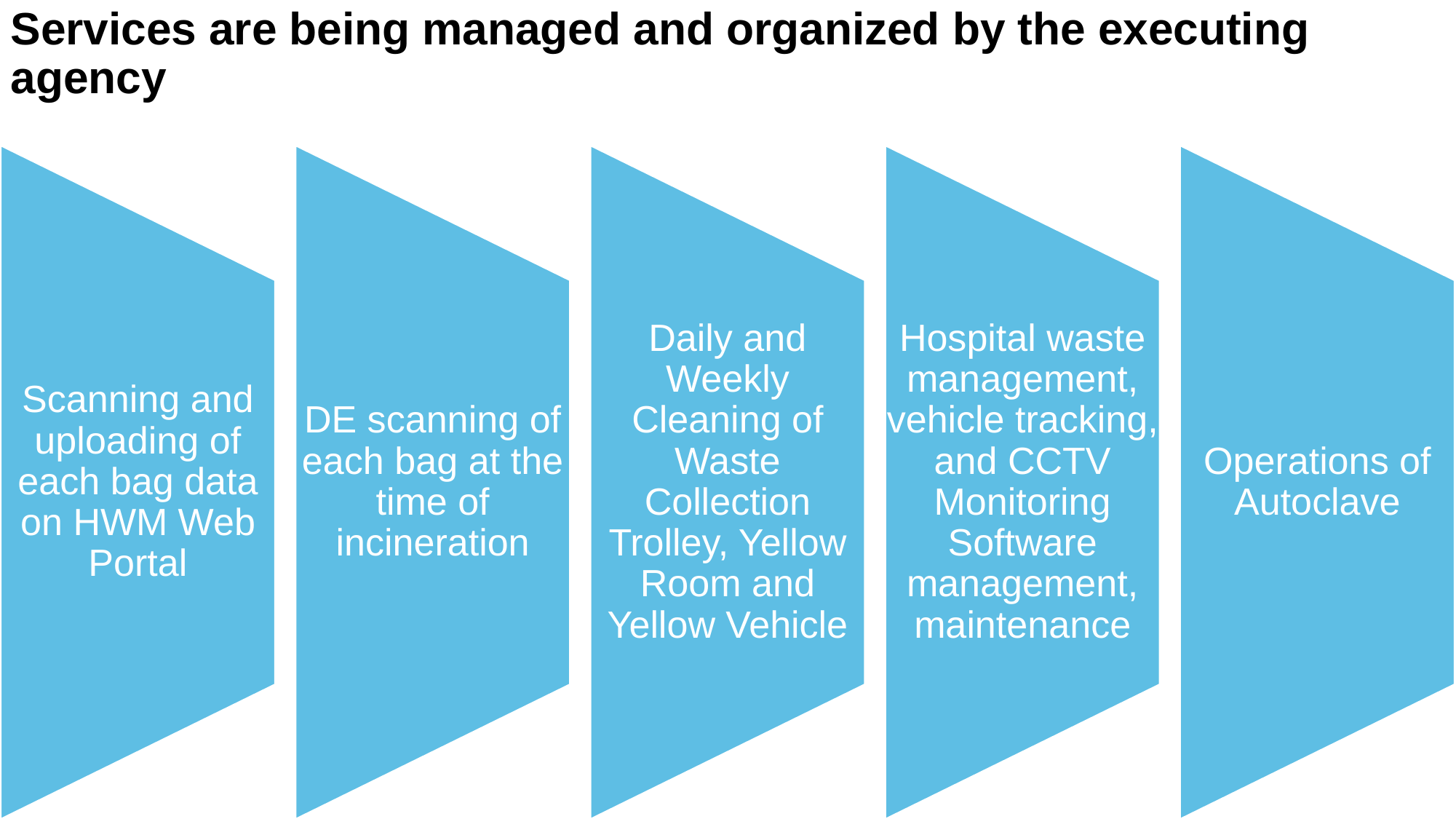

# Services are being managed and organized by the executing agency
Scanning and uploading of each bag data on HWM Web Portal
DE scanning of each bag at the time of incineration
Daily and Weekly Cleaning of Waste Collection Trolley, Yellow Room and Yellow Vehicle
Hospital waste management, vehicle tracking, and CCTV Monitoring Software management, maintenance
Operations of Autoclave